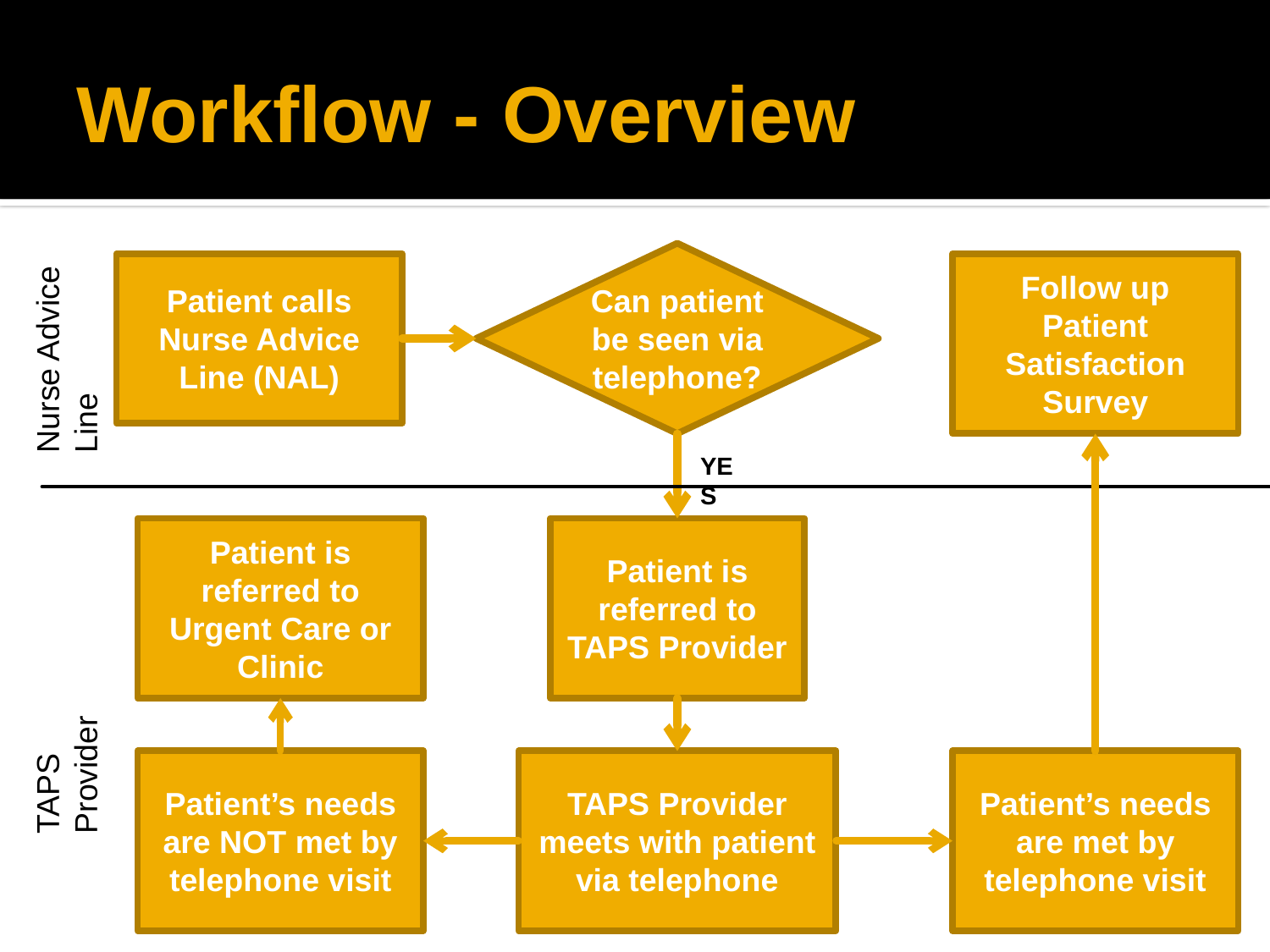

# Workflow - Overview
Nurse Advice Line
Can patient be seen via telephone?
Patient calls Nurse Advice Line (NAL)
Follow up Patient Satisfaction Survey
YES
Patient is referred to Urgent Care or Clinic
Patient is referred to TAPS Provider
TAPS Provider
Patient’s needs are NOT met by telephone visit
TAPS Provider meets with patient via telephone
Patient’s needs are met by telephone visit